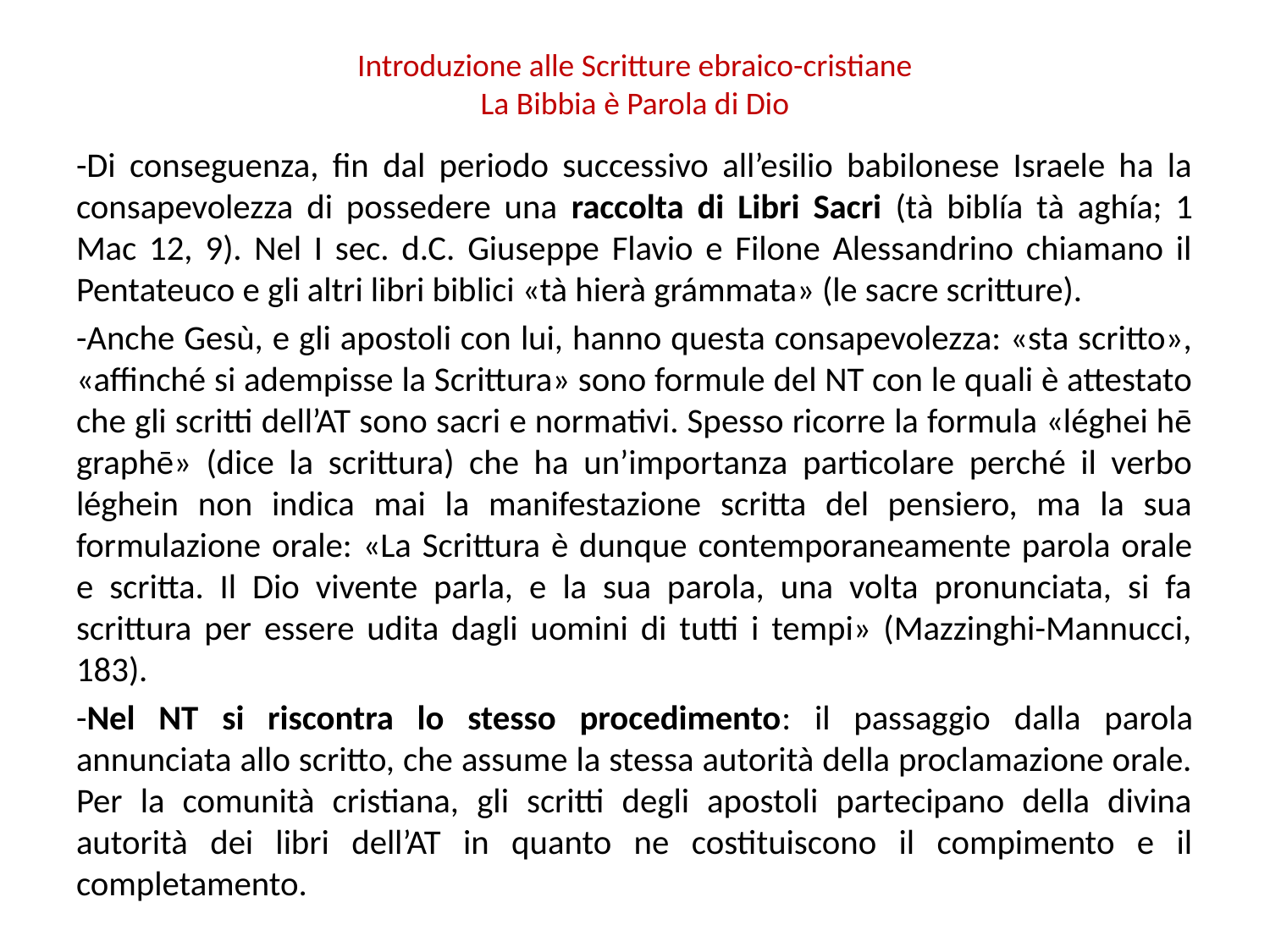

# Introduzione alle Scritture ebraico-cristiane La Bibbia è Parola di Dio
-Di conseguenza, fin dal periodo successivo all’esilio babilonese Israele ha la consapevolezza di possedere una raccolta di Libri Sacri (tà biblía tà aghía; 1 Mac 12, 9). Nel I sec. d.C. Giuseppe Flavio e Filone Alessandrino chiamano il Pentateuco e gli altri libri biblici «tà hierà grámmata» (le sacre scritture).
-Anche Gesù, e gli apostoli con lui, hanno questa consapevolezza: «sta scritto», «affinché si adempisse la Scrittura» sono formule del NT con le quali è attestato che gli scritti dell’AT sono sacri e normativi. Spesso ricorre la formula «léghei hē graphē» (dice la scrittura) che ha un’importanza particolare perché il verbo léghein non indica mai la manifestazione scritta del pensiero, ma la sua formulazione orale: «La Scrittura è dunque contemporaneamente parola orale e scritta. Il Dio vivente parla, e la sua parola, una volta pronunciata, si fa scrittura per essere udita dagli uomini di tutti i tempi» (Mazzinghi-Mannucci, 183).
-Nel NT si riscontra lo stesso procedimento: il passaggio dalla parola annunciata allo scritto, che assume la stessa autorità della proclamazione orale. Per la comunità cristiana, gli scritti degli apostoli partecipano della divina autorità dei libri dell’AT in quanto ne costituiscono il compimento e il completamento.